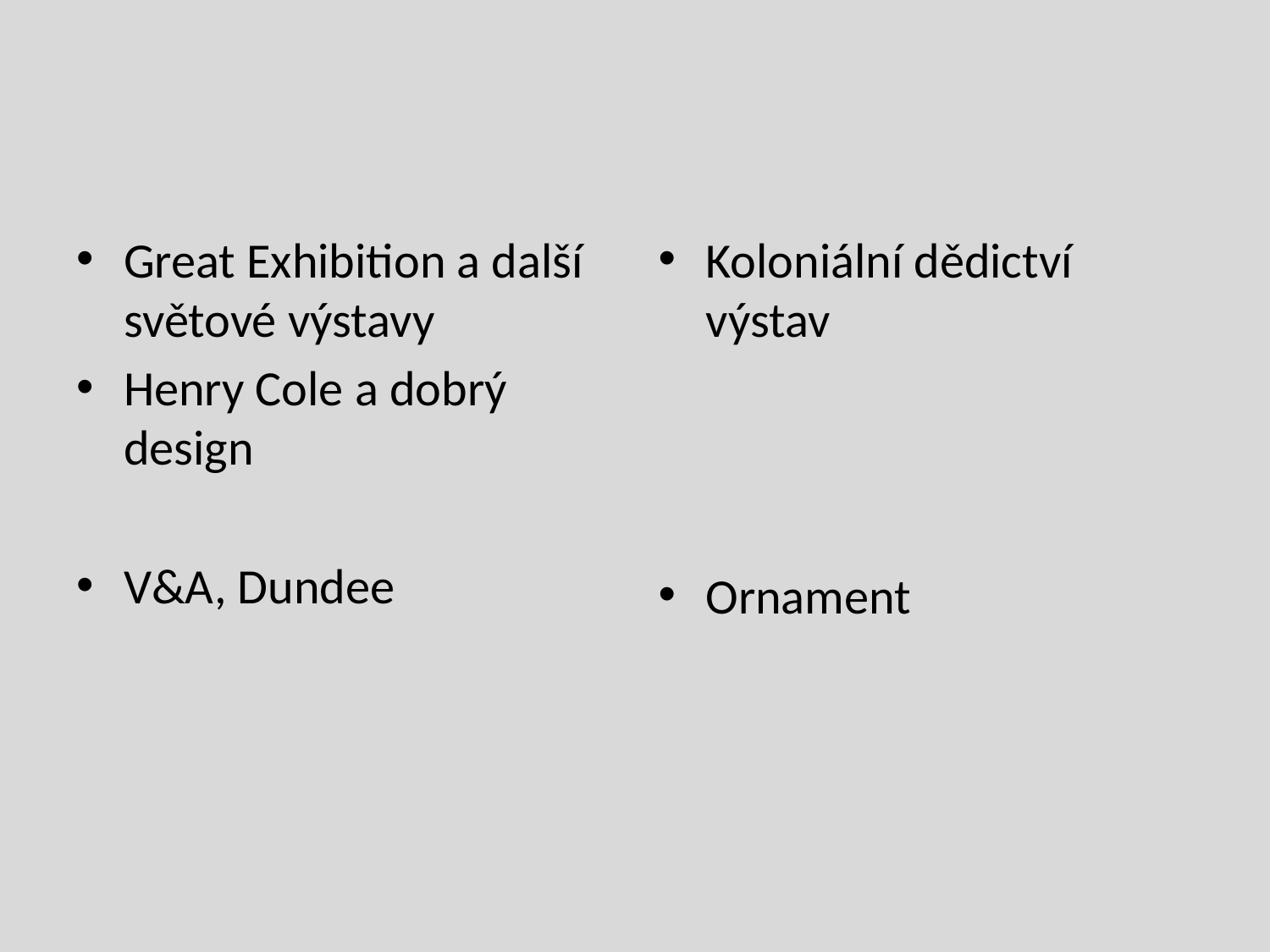

#
Great Exhibition a další světové výstavy
Henry Cole a dobrý design

V&A, Dundee
Koloniální dědictví výstav

Ornament